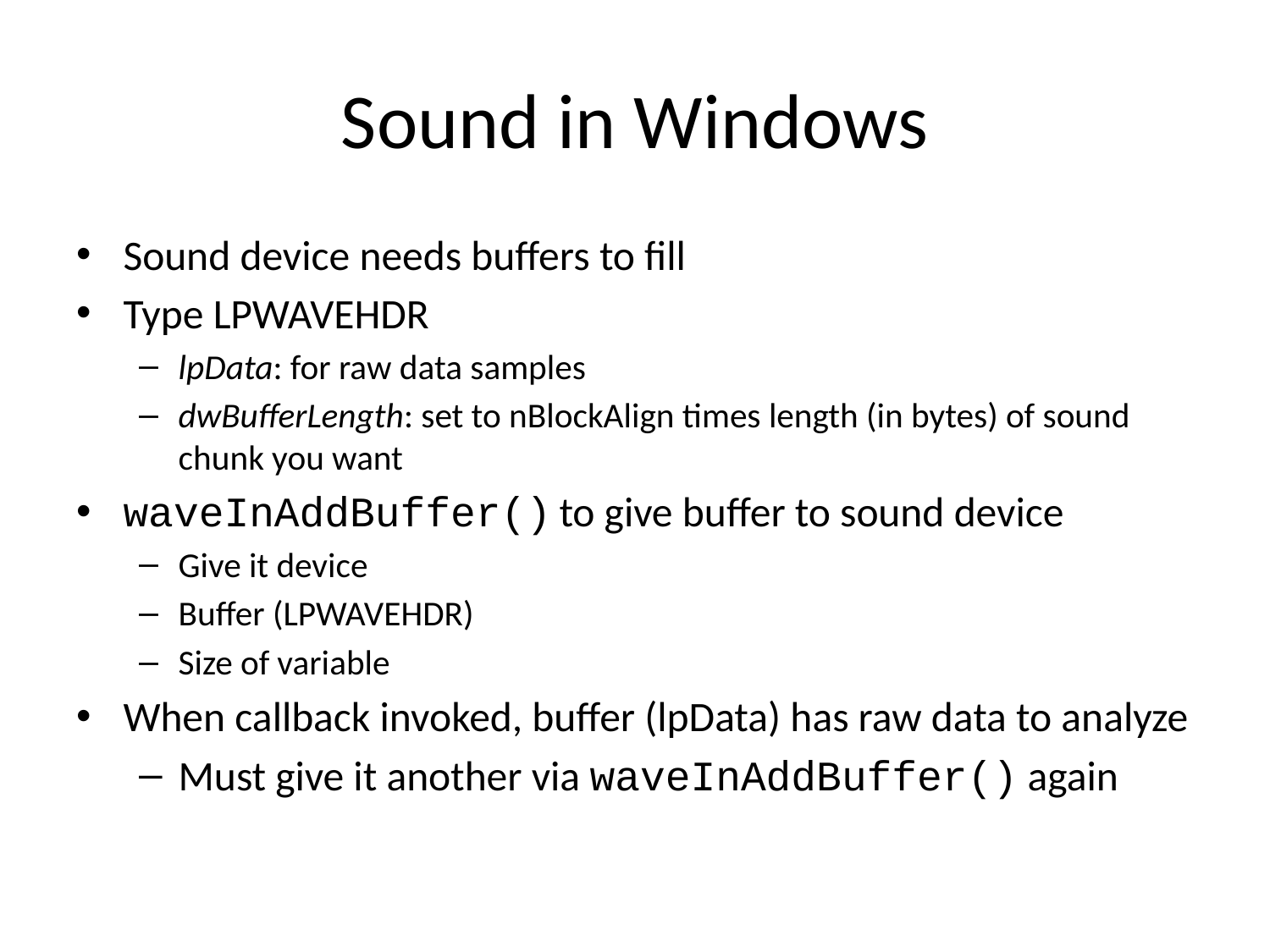

# Sound in Windows
Sound device needs buffers to fill
Type LPWAVEHDR
lpData: for raw data samples
dwBufferLength: set to nBlockAlign times length (in bytes) of sound chunk you want
waveInAddBuffer() to give buffer to sound device
Give it device
Buffer (LPWAVEHDR)
Size of variable
When callback invoked, buffer (lpData) has raw data to analyze
Must give it another via waveInAddBuffer() again